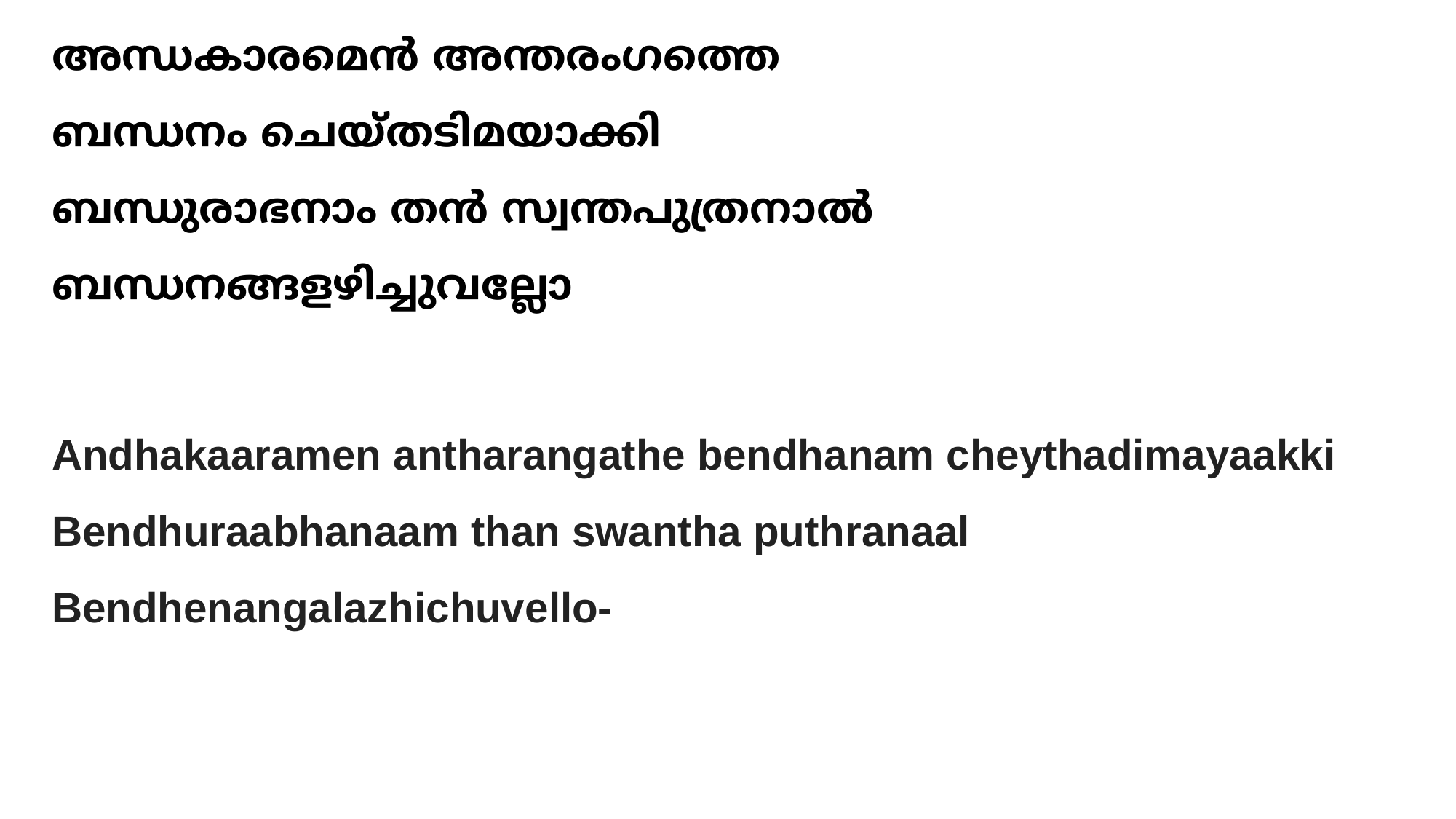

അന്ധകാരമെന്‍ അന്തരംഗത്തെ
ബന്ധനം ചെയ്തടിമയാക്കി
ബന്ധുരാഭനാം തന്‍ സ്വന്തപുത്രനാല്‍
ബന്ധനങ്ങളഴിച്ചുവല്ലോ

# Andhakaaramen antharangathe bendhanam cheythadimayaakki Bendhuraabhanaam than swantha puthranaal Bendhenangalazhichuvello-